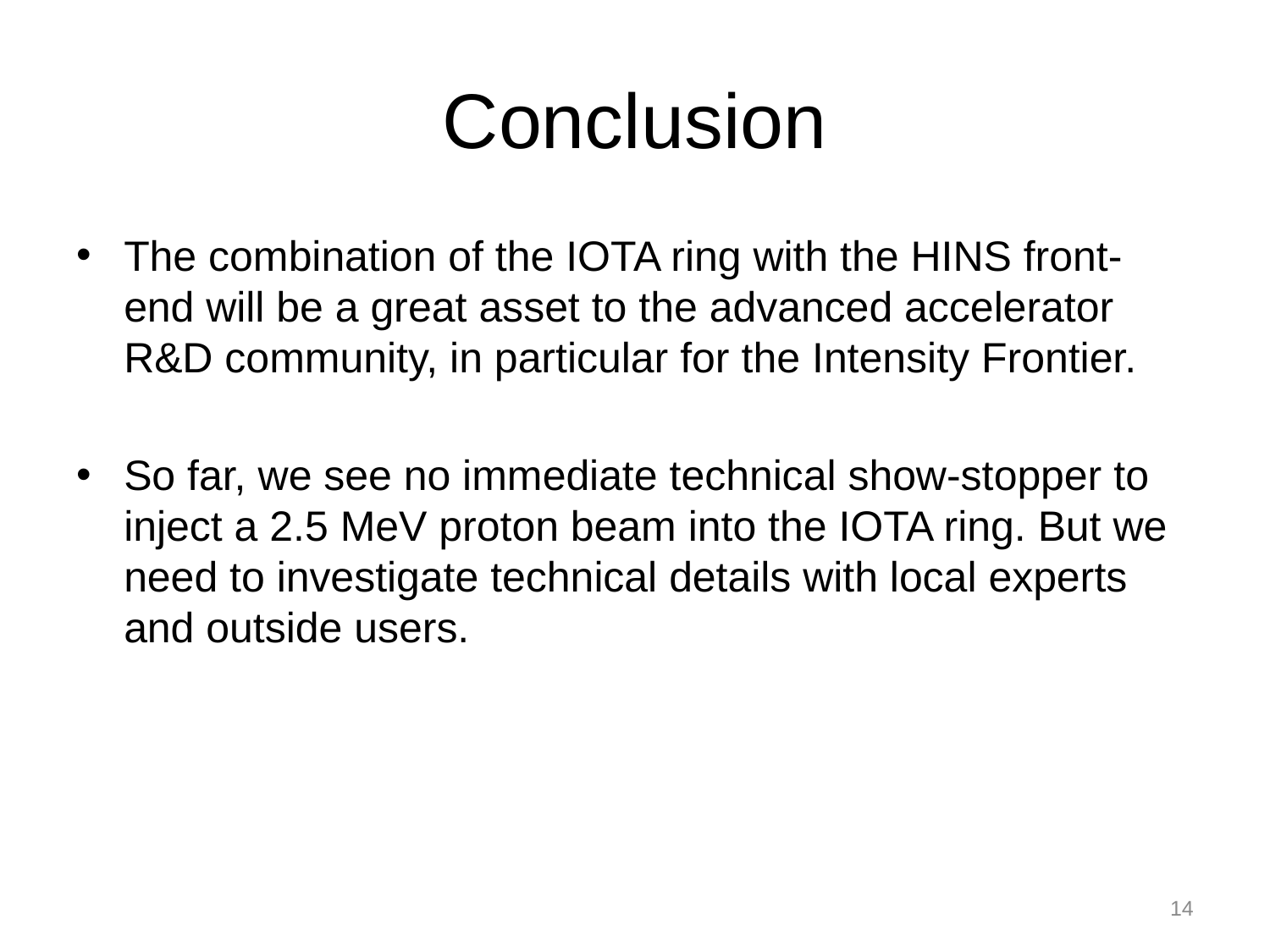

# Conclusion
The combination of the IOTA ring with the HINS front-end will be a great asset to the advanced accelerator R&D community, in particular for the Intensity Frontier.

So far, we see no immediate technical show-stopper to inject a 2.5 MeV proton beam into the IOTA ring. But we need to investigate technical details with local experts and outside users.

14